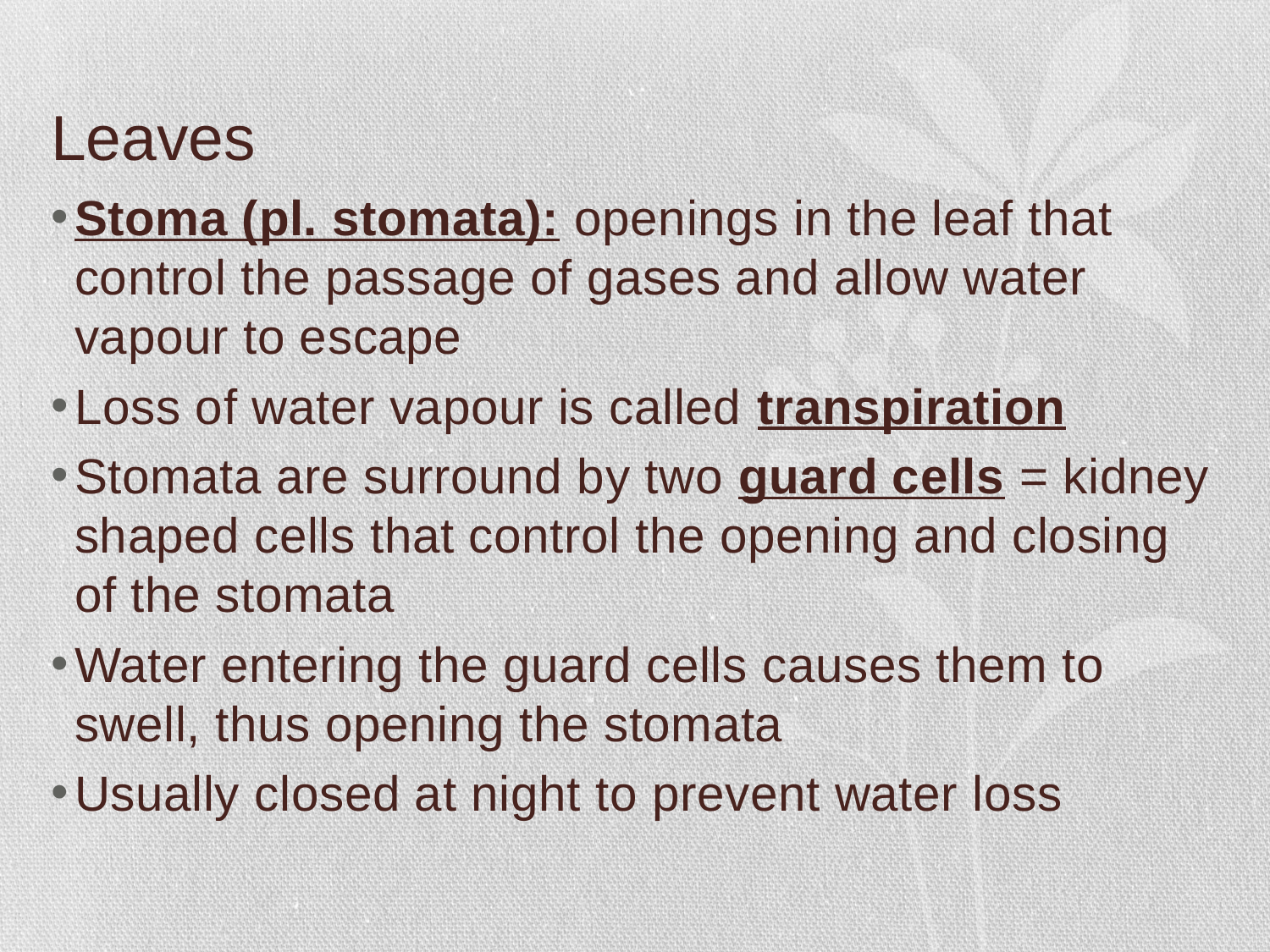

# Leaves
Stoma (pl. stomata): openings in the leaf that control the passage of gases and allow water vapour to escape
Loss of water vapour is called transpiration
Stomata are surround by two guard cells = kidney shaped cells that control the opening and closing of the stomata
Water entering the guard cells causes them to swell, thus opening the stomata
Usually closed at night to prevent water loss